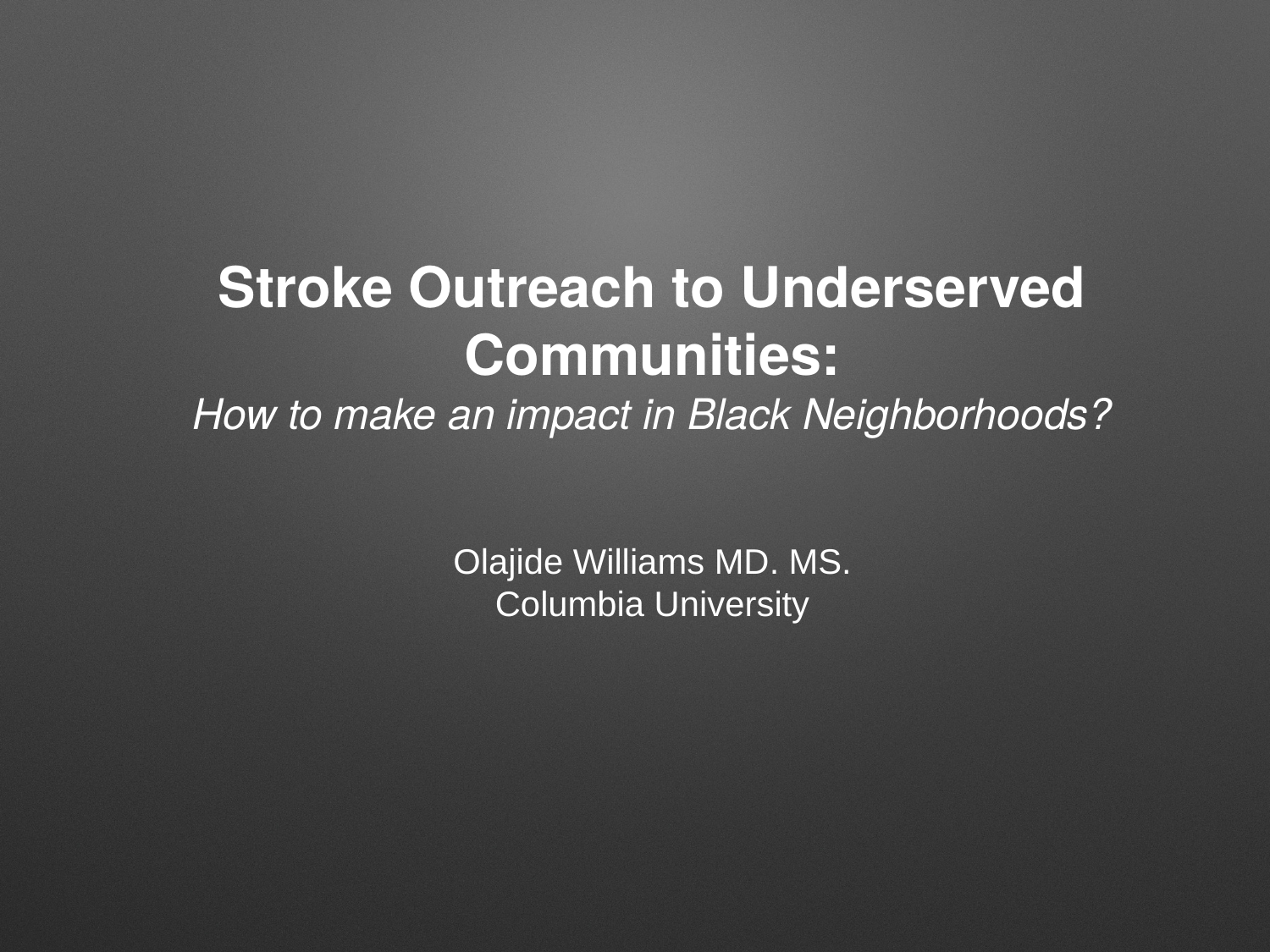

Stroke Outreach to Underserved Communities:
How to make an impact in Black Neighborhoods?
Olajide Williams MD. MS.
Columbia University